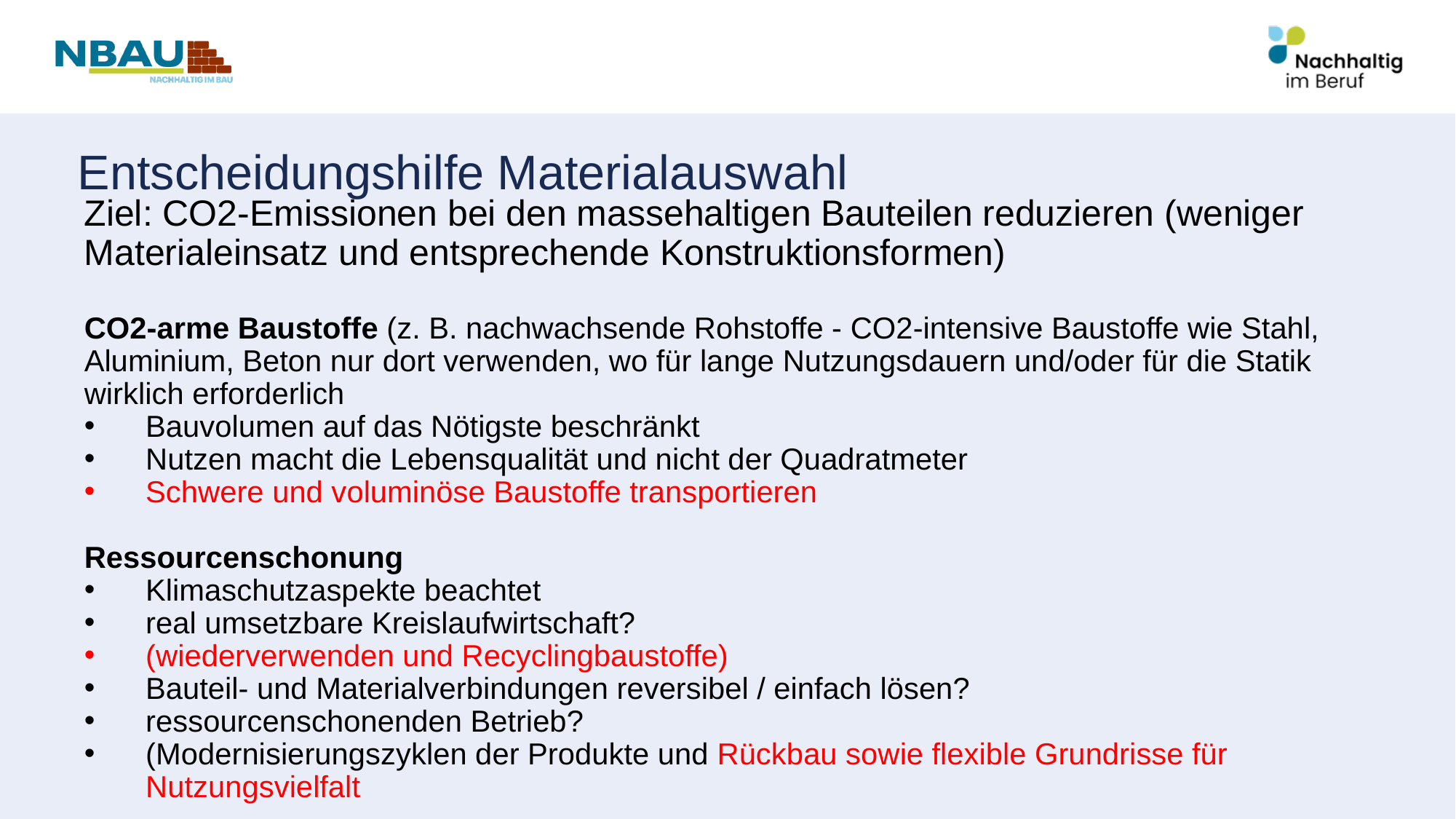

# Entscheidungshilfe Materialauswahl​
Ziel: CO2-Emissionen bei den massehaltigen Bauteilen reduzieren (weniger Materialeinsatz und entsprechende Konstruktionsformen)

CO2-arme Baustoffe (z. B. nachwachsende Rohstoffe - CO2-intensive Baustoffe wie Stahl, Aluminium, Beton nur dort verwenden, wo für lange Nutzungsdauern und/oder für die Statik wirklich erforderlich
Bauvolumen auf das Nötigste beschränkt
Nutzen macht die Lebensqualität und nicht der Quadratmeter
Schwere und voluminöse Baustoffe transportieren

Ressourcenschonung
Klimaschutzaspekte beachtet
real umsetzbare Kreislaufwirtschaft?
(wiederverwenden und Recyclingbaustoffe)
Bauteil- und Materialverbindungen reversibel / einfach lösen?
ressourcenschonenden Betrieb?
(Modernisierungszyklen der Produkte und Rückbau sowie flexible Grundrisse für Nutzungsvielfalt